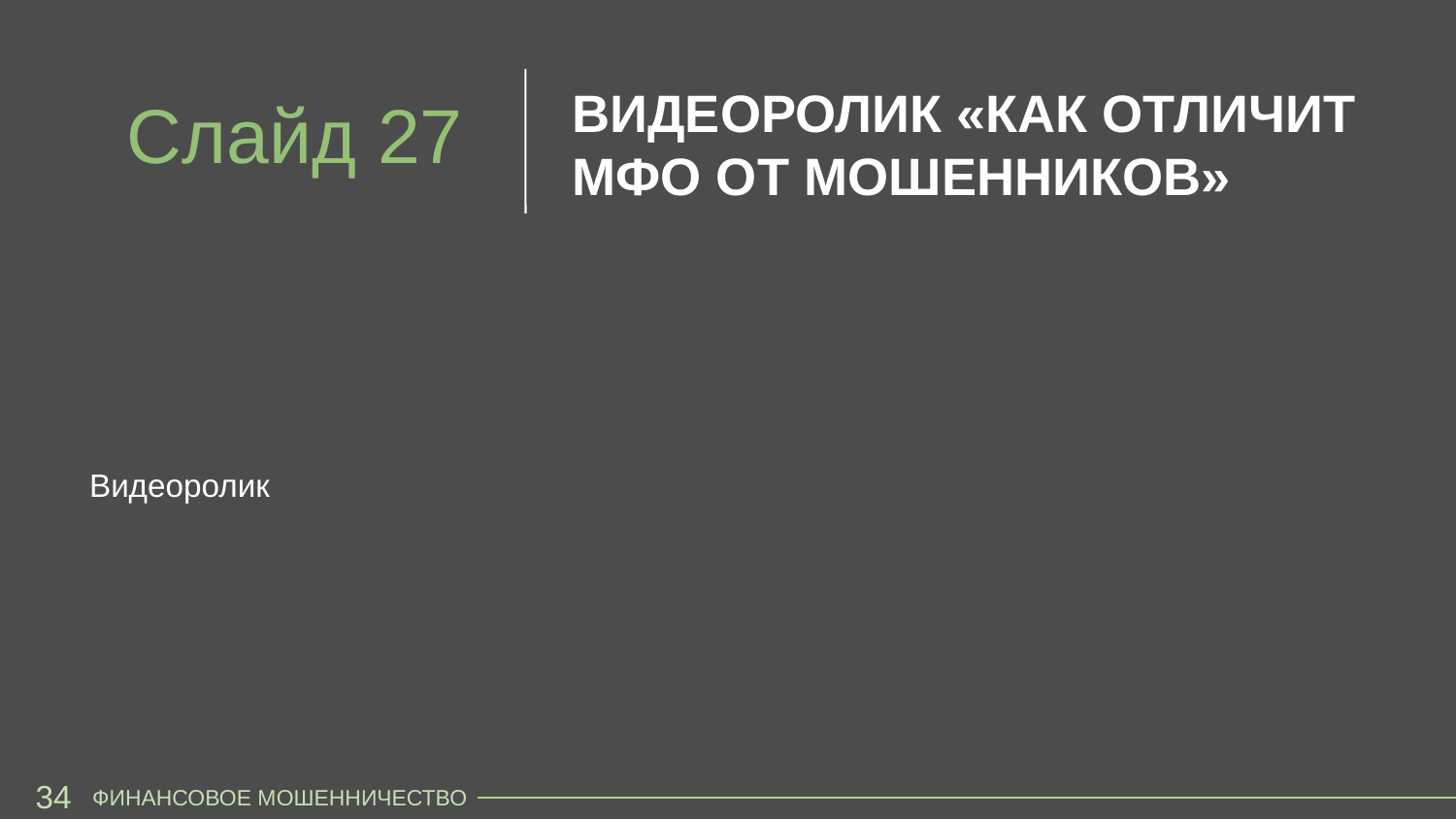

ВИДЕОРОЛИК «КАК ОТЛИЧИТ МФО ОТ МОШЕННИКОВ»

Слайд 27
Видеоролик
34
ФИНАНСОВОЕ МОШЕННИЧЕСТВО